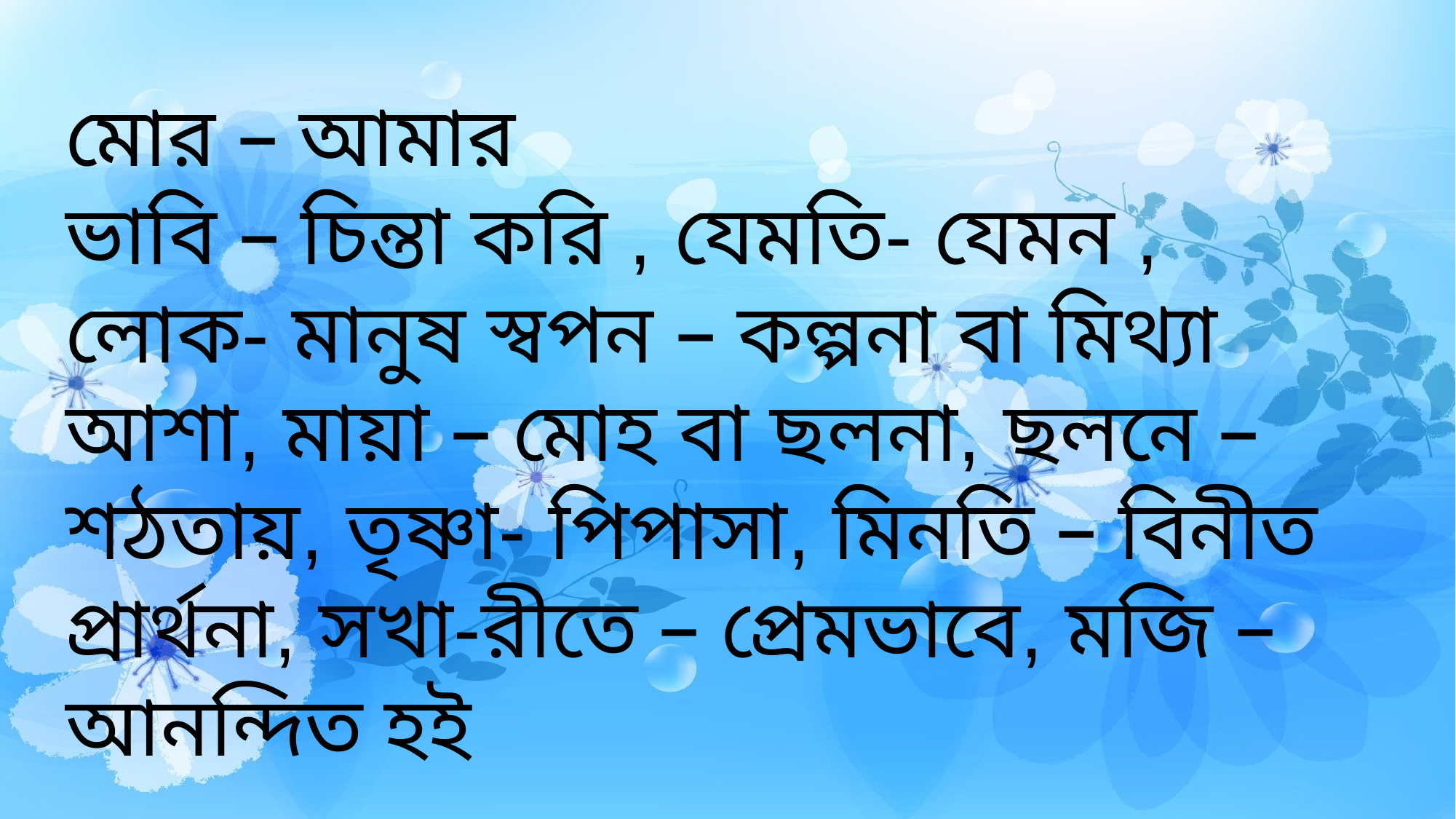

মোর – আমার
ভাবি – চিন্তা করি , যেমতি- যেমন , লোক- মানুষ স্বপন – কল্পনা বা মিথ্যা আশা, মায়া – মোহ বা ছলনা, ছলনে – শঠতায়, তৃষ্ণা- পিপাসা, মিনতি – বিনীত প্রার্থনা, সখা-রীতে – প্রেমভাবে, মজি – আনন্দিত হই